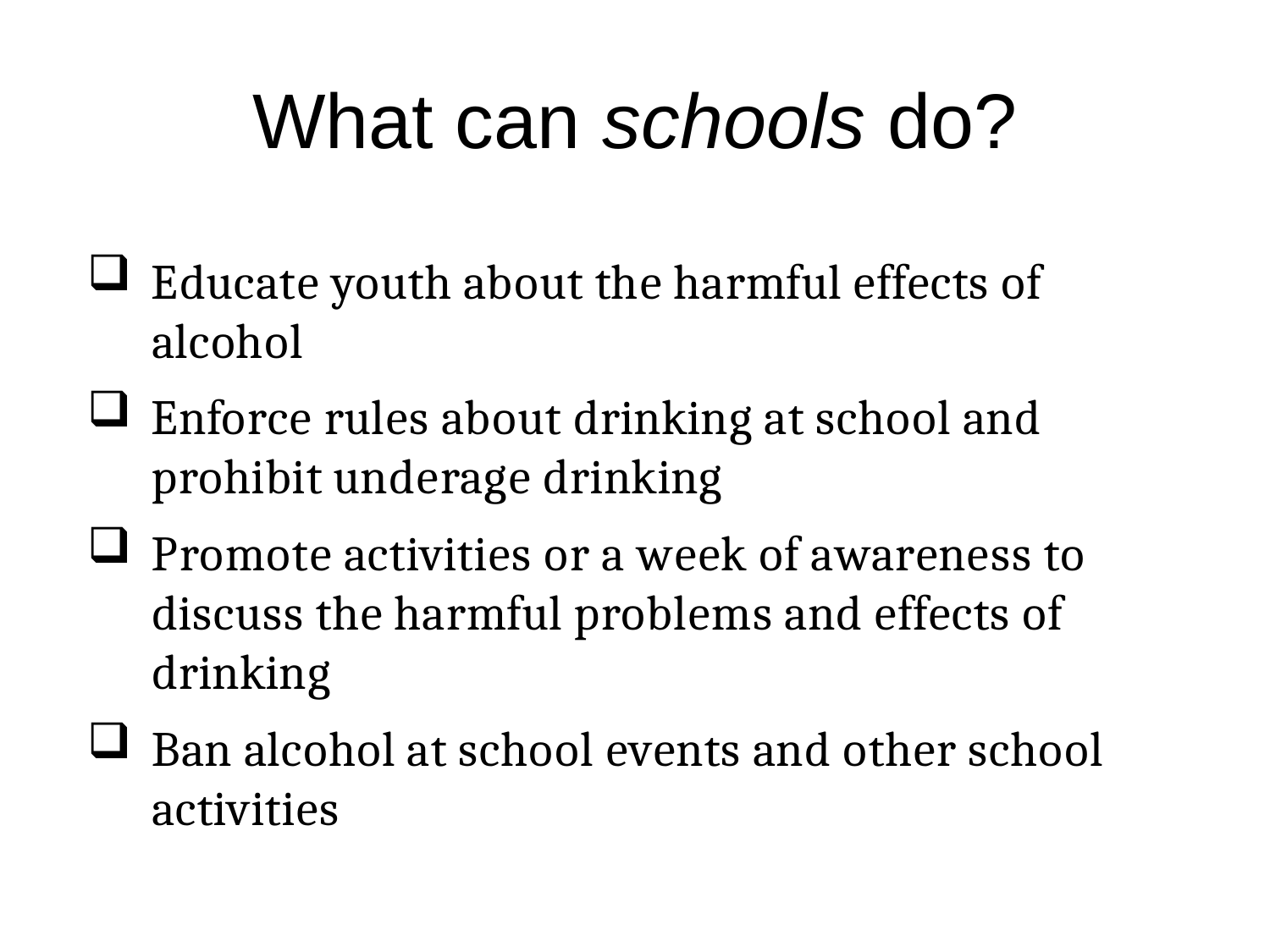

What can schools do?

Educate youth about the harmful effects of alcohol
Enforce rules about drinking at school and prohibit underage drinking
Promote activities or a week of awareness to discuss the harmful problems and effects of drinking
Ban alcohol at school events and other school activities